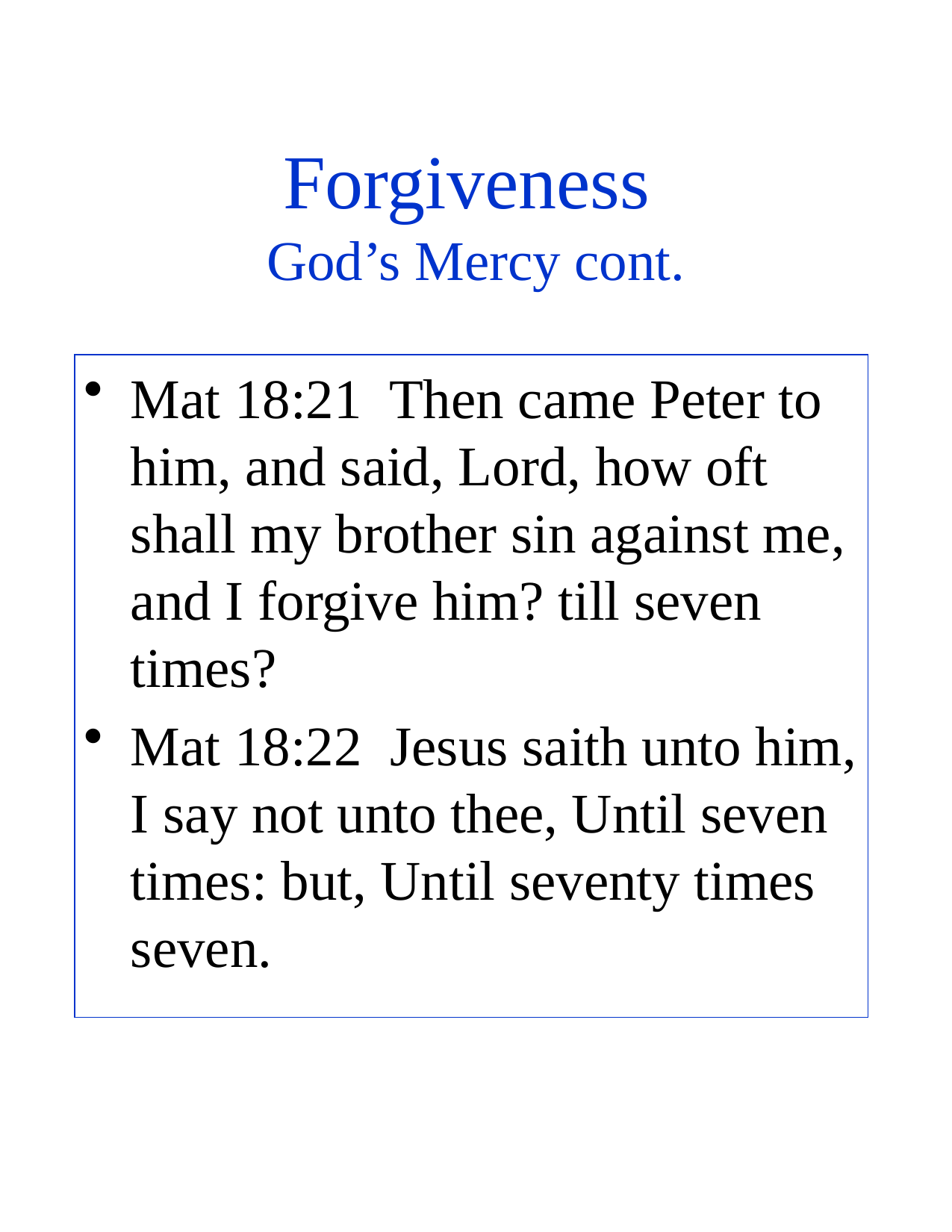

# Forgiveness God’s Mercy cont.

Mat 18:21  Then came Peter to him, and said, Lord, how oft shall my brother sin against me, and I forgive him? till seven times?
Mat 18:22  Jesus saith unto him, I say not unto thee, Until seven times: but, Until seventy times seven.